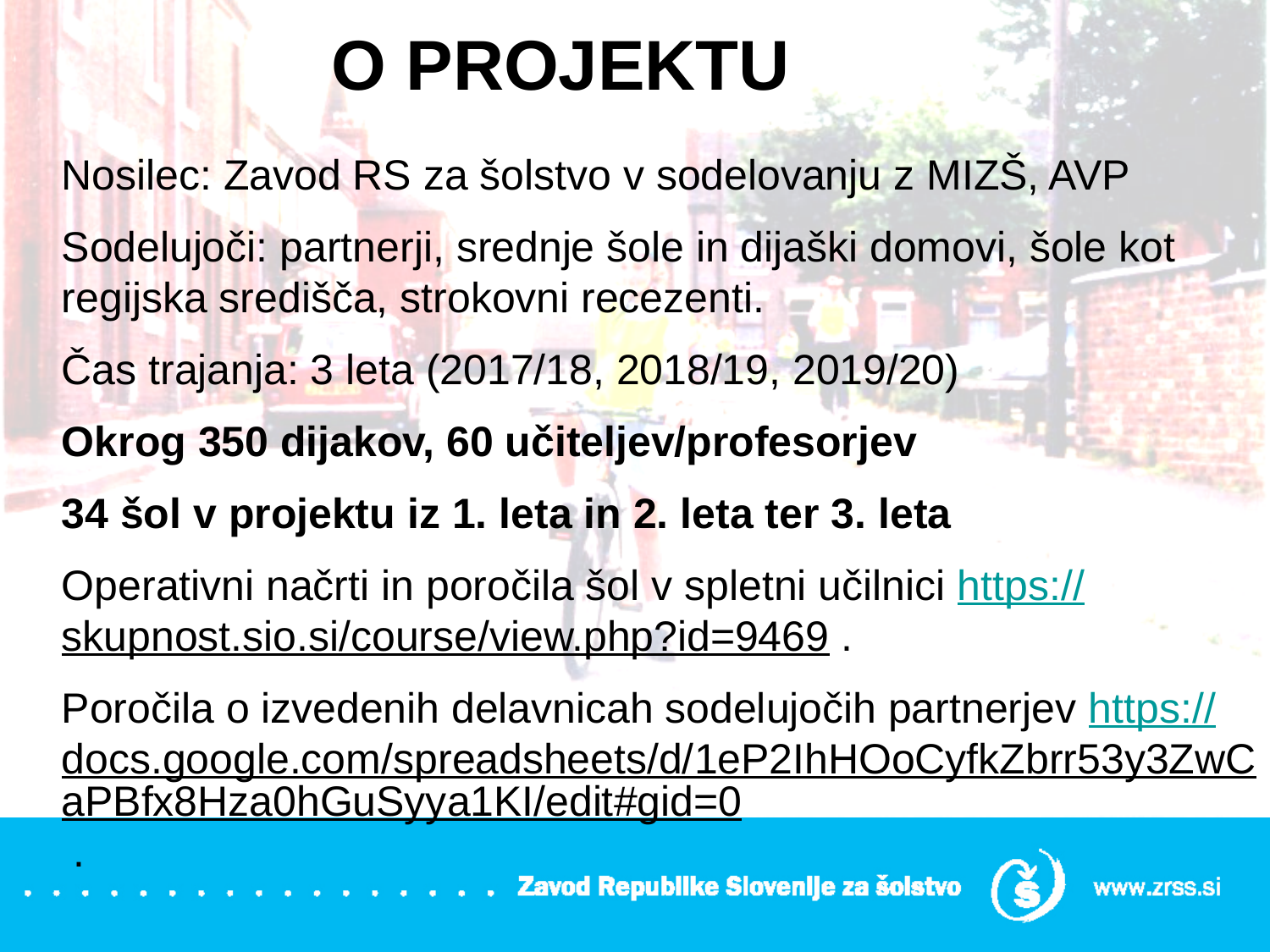

# O PROJEKTU
Nosilec: Zavod RS za šolstvo v sodelovanju z MIZŠ, AVP
Sodelujoči: partnerji, srednje šole in dijaški domovi, šole kot regijska središča, strokovni recezenti.
Čas trajanja: 3 leta (2017/18, 2018/19, 2019/20)
Okrog 350 dijakov, 60 učiteljev/profesorjev
34 šol v projektu iz 1. leta in 2. leta ter 3. leta
Operativni načrti in poročila šol v spletni učilnici https://skupnost.sio.si/course/view.php?id=9469 .
Poročila o izvedenih delavnicah sodelujočih partnerjev https://docs.google.com/spreadsheets/d/1eP2IhHOoCyfkZbrr53y3ZwCaPBfx8Hza0hGuSyya1KI/edit#gid=0 .